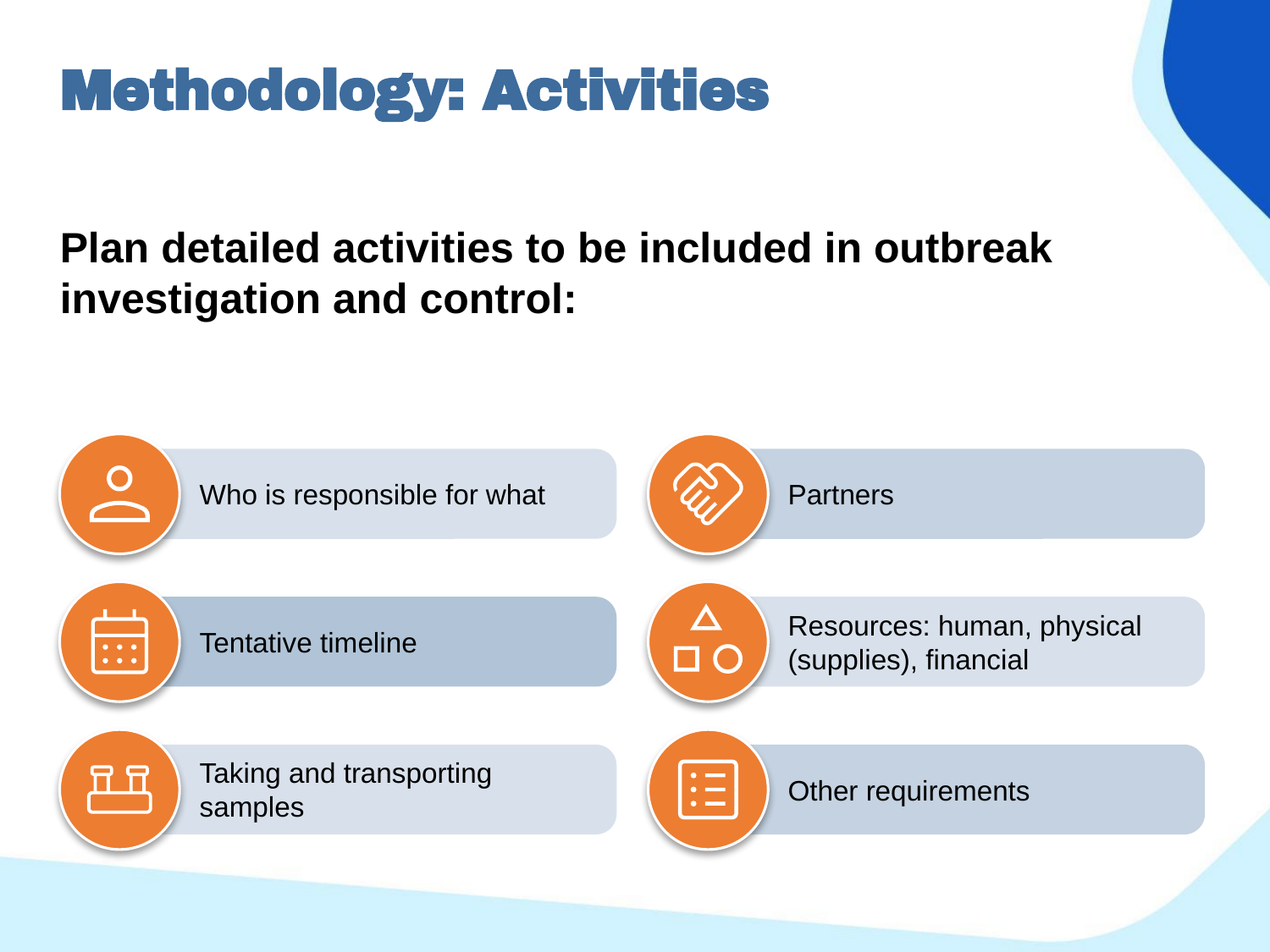

Methodology: Activities
Plan detailed activities to be included in outbreak investigation and control:

Who is responsible for what
Partners

Resources: human, physical (supplies), financial

Tentative timeline

Taking and transporting samples

Other requirements